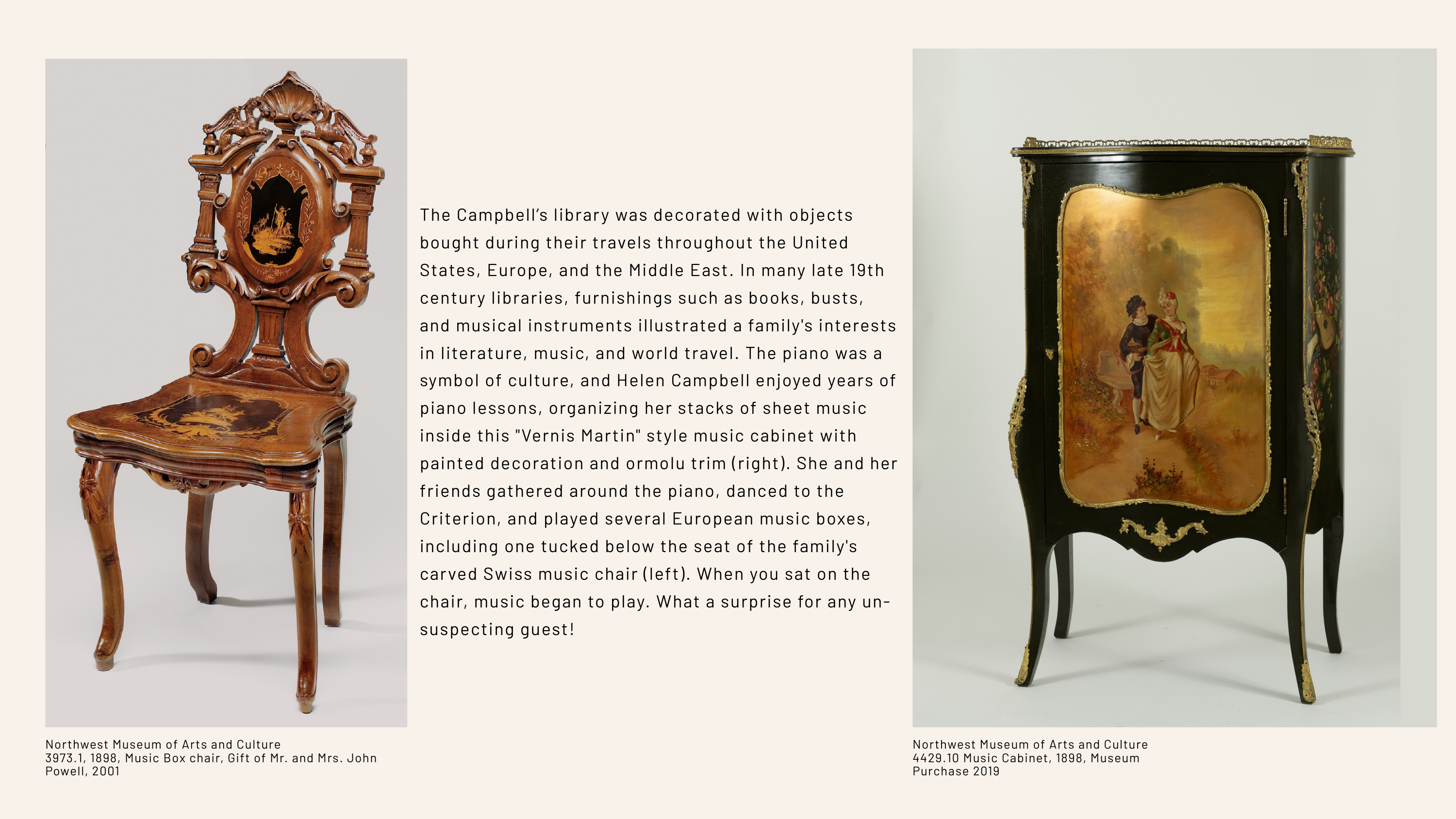

The Campbell’s library was decorated with objects bought during their travels throughout the United States, Europe, and the Middle East. In many late 19th century libraries, furnishings such as books, busts, and musical instruments illustrated a family's interests in literature, music, and world travel. The piano was a symbol of culture, and Helen Campbell enjoyed years of piano lessons, organizing her stacks of sheet music inside this "Vernis Martin" style music cabinet with painted decoration and ormolu trim (right). She and her friends gathered around the piano, danced to the Criterion, and played several European music boxes, including one tucked below the seat of the family's carved Swiss music chair (left). When you sat on the chair, music began to play. What a surprise for any un-suspecting guest!
Northwest Museum of Arts and Culture
3973.1, 1898, Music Box chair, Gift of Mr. and Mrs. John Powell, 2001
Northwest Museum of Arts and Culture
4429.10 Music Cabinet, 1898, Museum Purchase 2019